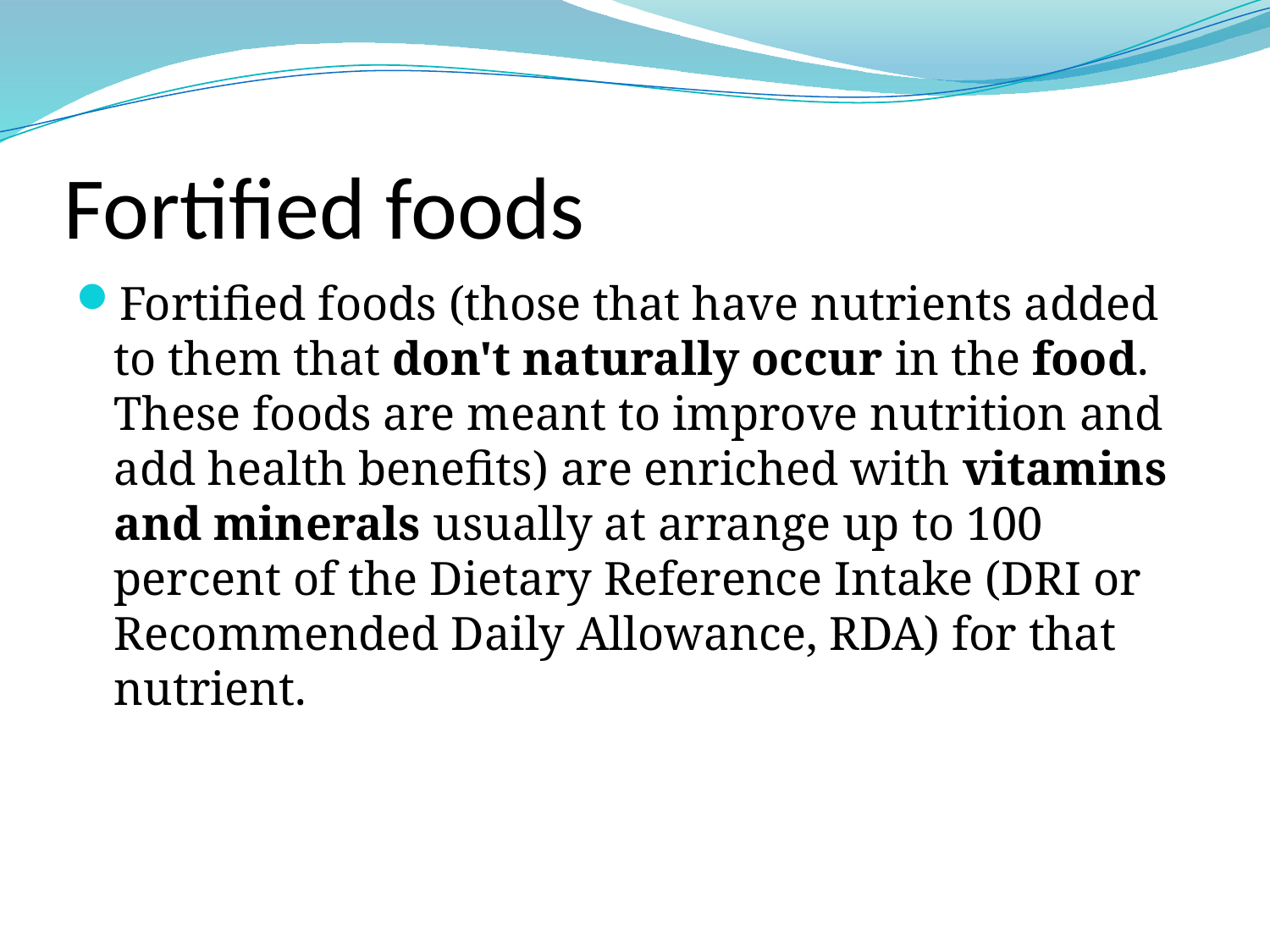

# Fortified foods
Fortified foods (those that have nutrients added to them that don't naturally occur in the food. These foods are meant to improve nutrition and add health benefits) are enriched with vitamins and minerals usually at arrange up to 100 percent of the Dietary Reference Intake (DRI or Recommended Daily Allowance, RDA) for that nutrient.